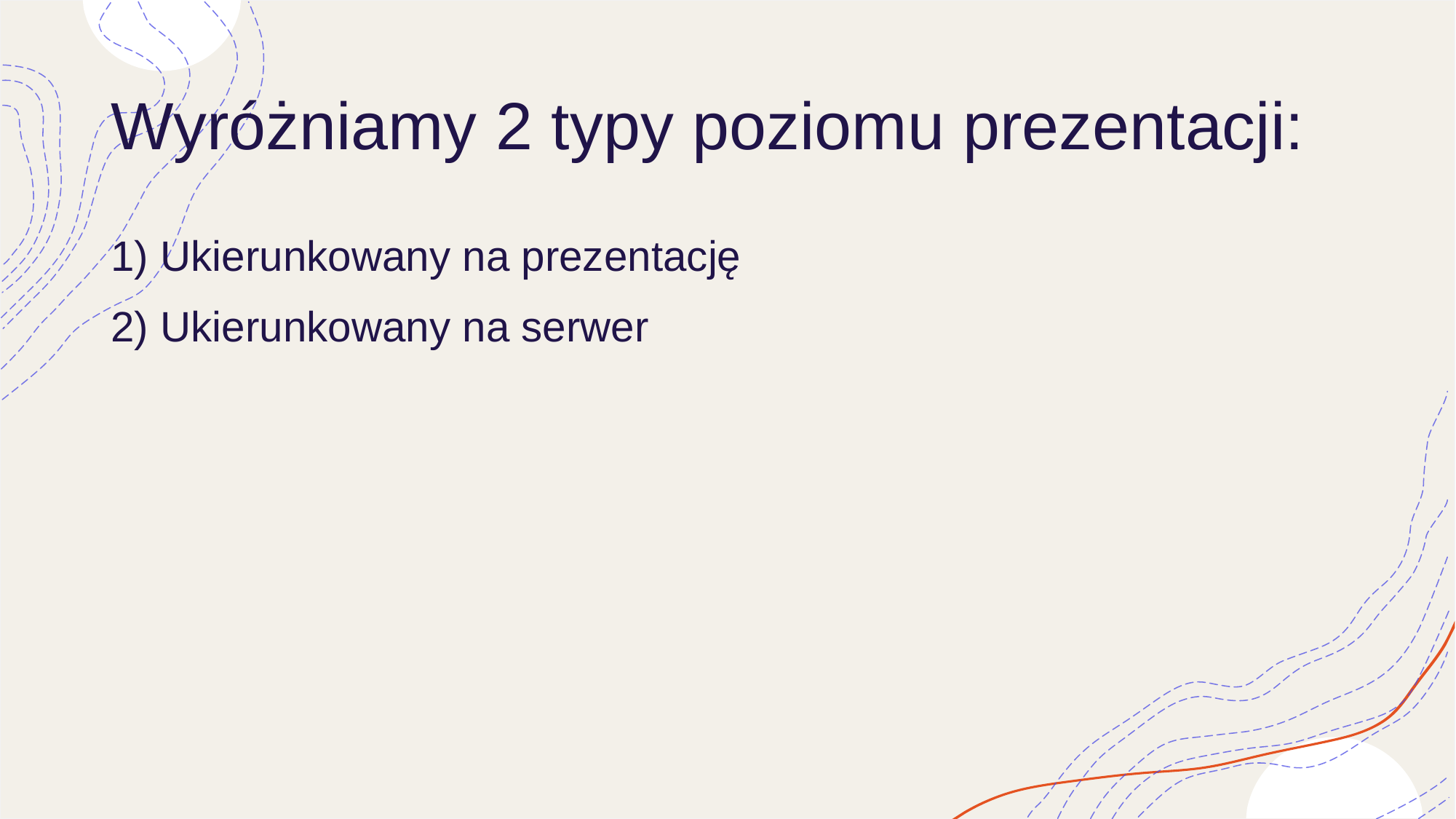

# Wyróżniamy 2 typy poziomu prezentacji:
1) Ukierunkowany na prezentację
2) Ukierunkowany na serwer